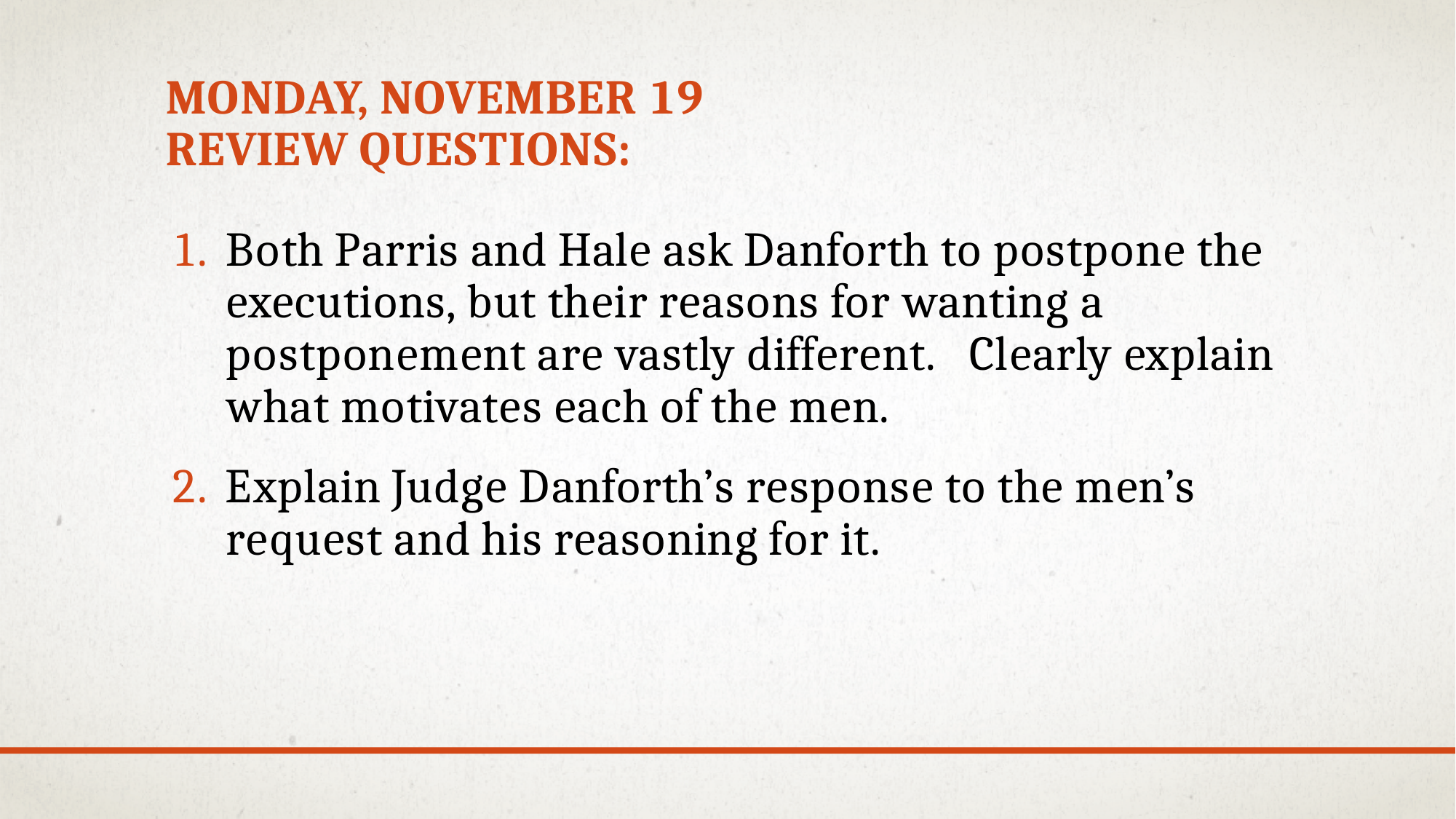

# Monday, November 19 Review Questions:
Both Parris and Hale ask Danforth to postpone the executions, but their reasons for wanting a postponement are vastly different.   Clearly explain what motivates each of the men.
Explain Judge Danforth’s response to the men’s request and his reasoning for it.